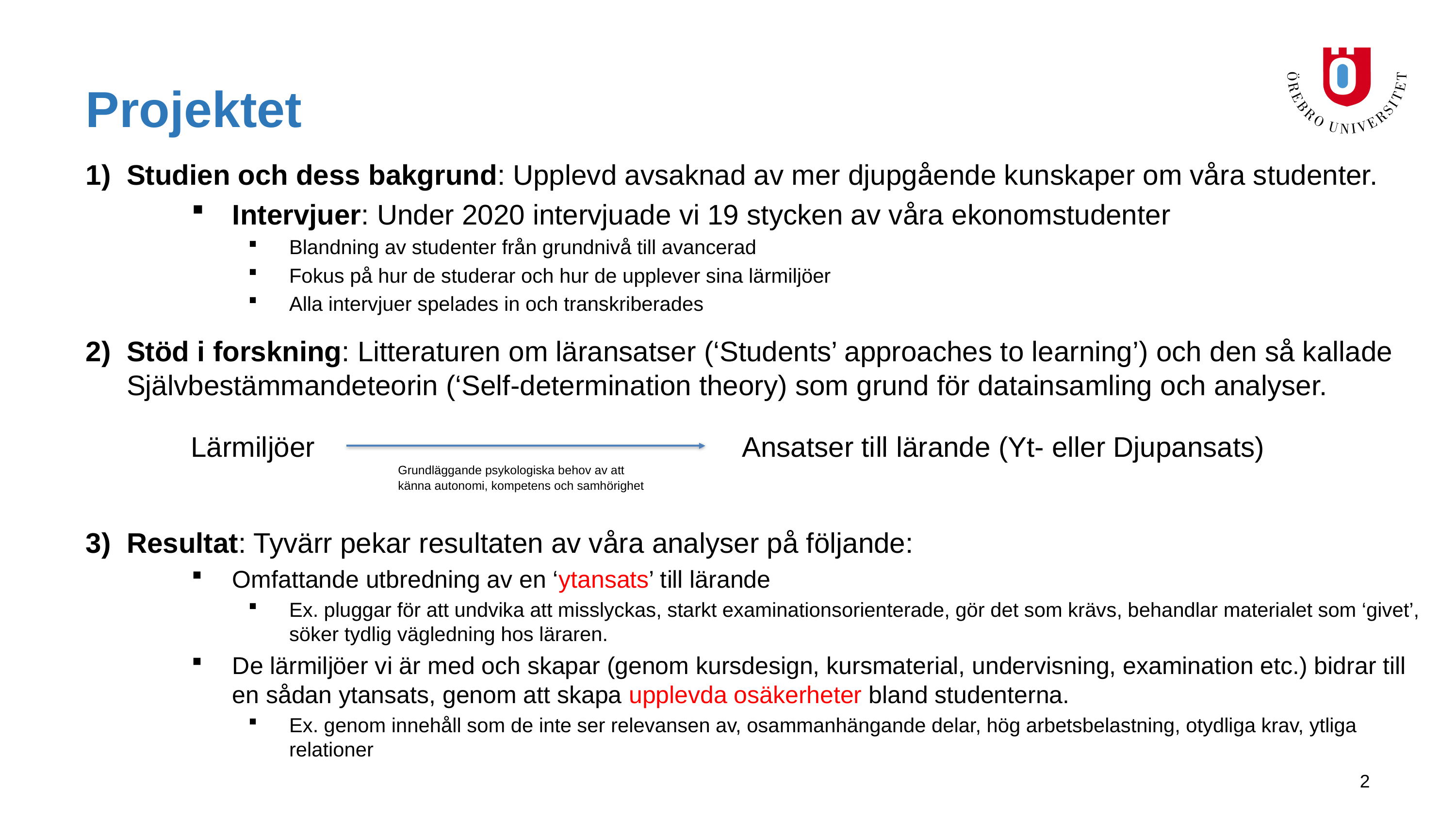

# Projektet
Studien och dess bakgrund: Upplevd avsaknad av mer djupgående kunskaper om våra studenter.
Intervjuer: Under 2020 intervjuade vi 19 stycken av våra ekonomstudenter
Blandning av studenter från grundnivå till avancerad
Fokus på hur de studerar och hur de upplever sina lärmiljöer
Alla intervjuer spelades in och transkriberades
Stöd i forskning: Litteraturen om läransatser (‘Students’ approaches to learning’) och den så kallade Självbestämmandeteorin (‘Self-determination theory) som grund för datainsamling och analyser.

Resultat: Tyvärr pekar resultaten av våra analyser på följande:
Omfattande utbredning av en ‘ytansats’ till lärande
Ex. pluggar för att undvika att misslyckas, starkt examinationsorienterade, gör det som krävs, behandlar materialet som ‘givet’, söker tydlig vägledning hos läraren.
De lärmiljöer vi är med och skapar (genom kursdesign, kursmaterial, undervisning, examination etc.) bidrar till en sådan ytansats, genom att skapa upplevda osäkerheter bland studenterna.
Ex. genom innehåll som de inte ser relevansen av, osammanhängande delar, hög arbetsbelastning, otydliga krav, ytliga relationer

Lärmiljöer
Grundläggande psykologiska behov av att känna autonomi, kompetens och samhörighet
Ansatser till lärande (Yt- eller Djupansats)
2